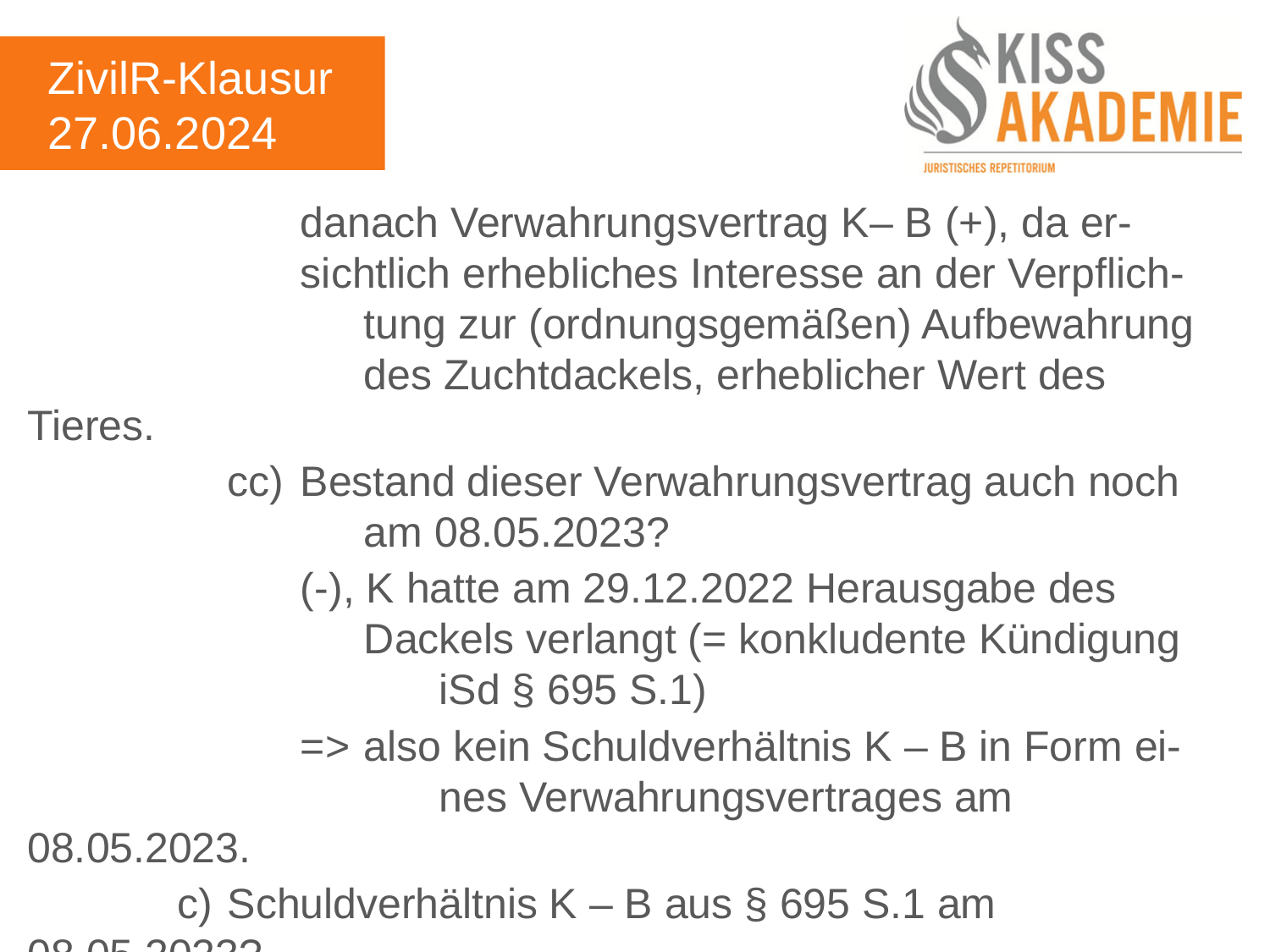

ZivilR-Klausur
27.06.2024
					danach Verwahrungsvertrag K– B (+), da er-						sichtlich erhebliches Interesse an der Verpflich-						tung zur (ordnungsgemäßen) Aufbewahrung						des Zuchtdackels, erheblicher Wert des Tieres.
				cc)	Bestand dieser Verwahrungsvertrag auch noch						am 08.05.2023?
					(-), K hatte am 29.12.2022 Herausgabe des 							Dackels verlangt (= konkludente Kündigung							iSd § 695 S.1)
					=>	also kein Schuldverhältnis K – B in Form ei-							nes Verwahrungsvertrages am 08.05.2023.
			c)	Schuldverhältnis K – B aus § 695 S.1 am 08.05.2023?
				aa)	Wirksamer Verwahrungsvertrag?
					(+), s. soeben.